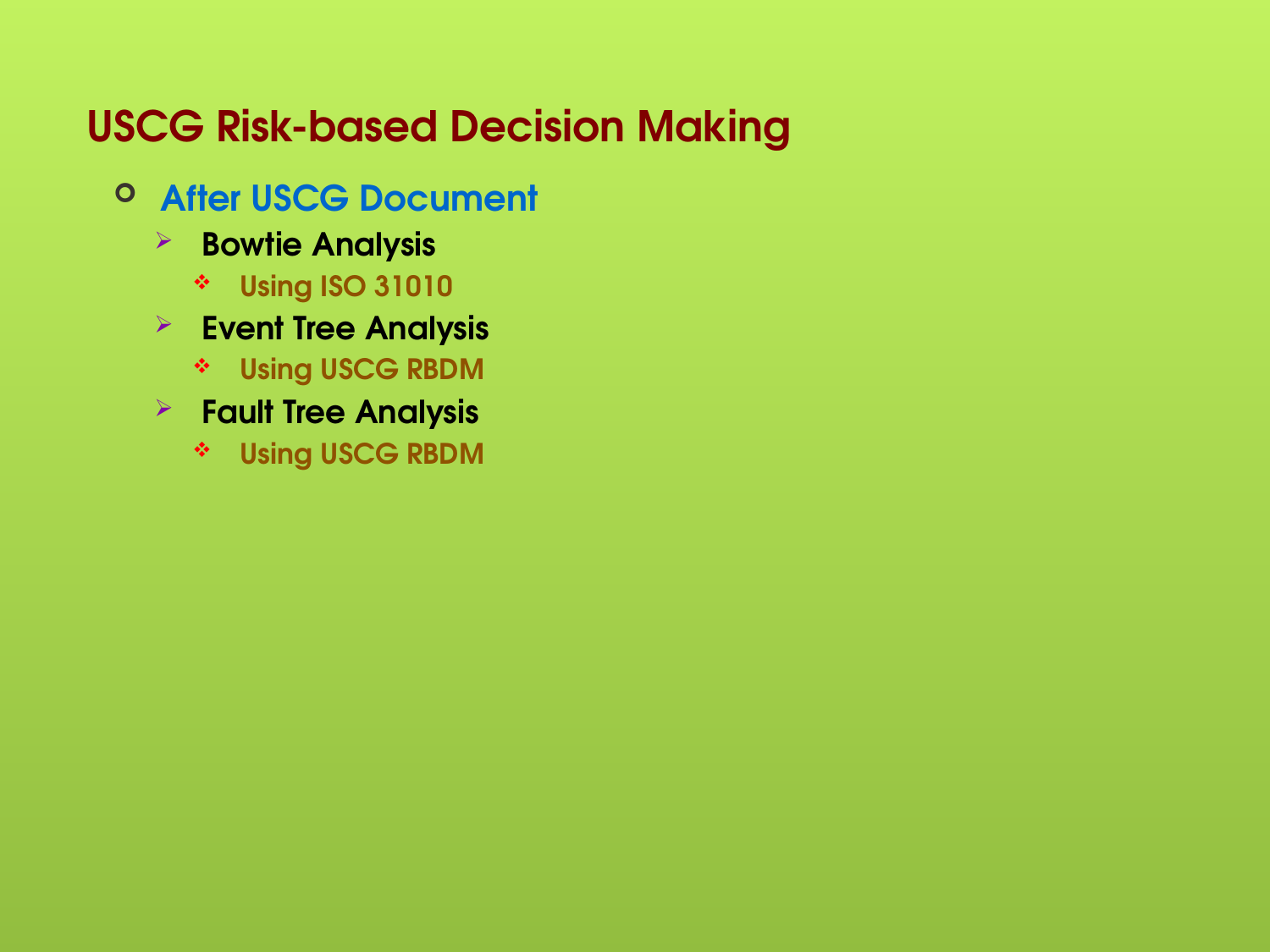

# USCG Risk-based Decision Making
After USCG Document
Bowtie Analysis
Using ISO 31010
Event Tree Analysis
Using USCG RBDM
Fault Tree Analysis
Using USCG RBDM